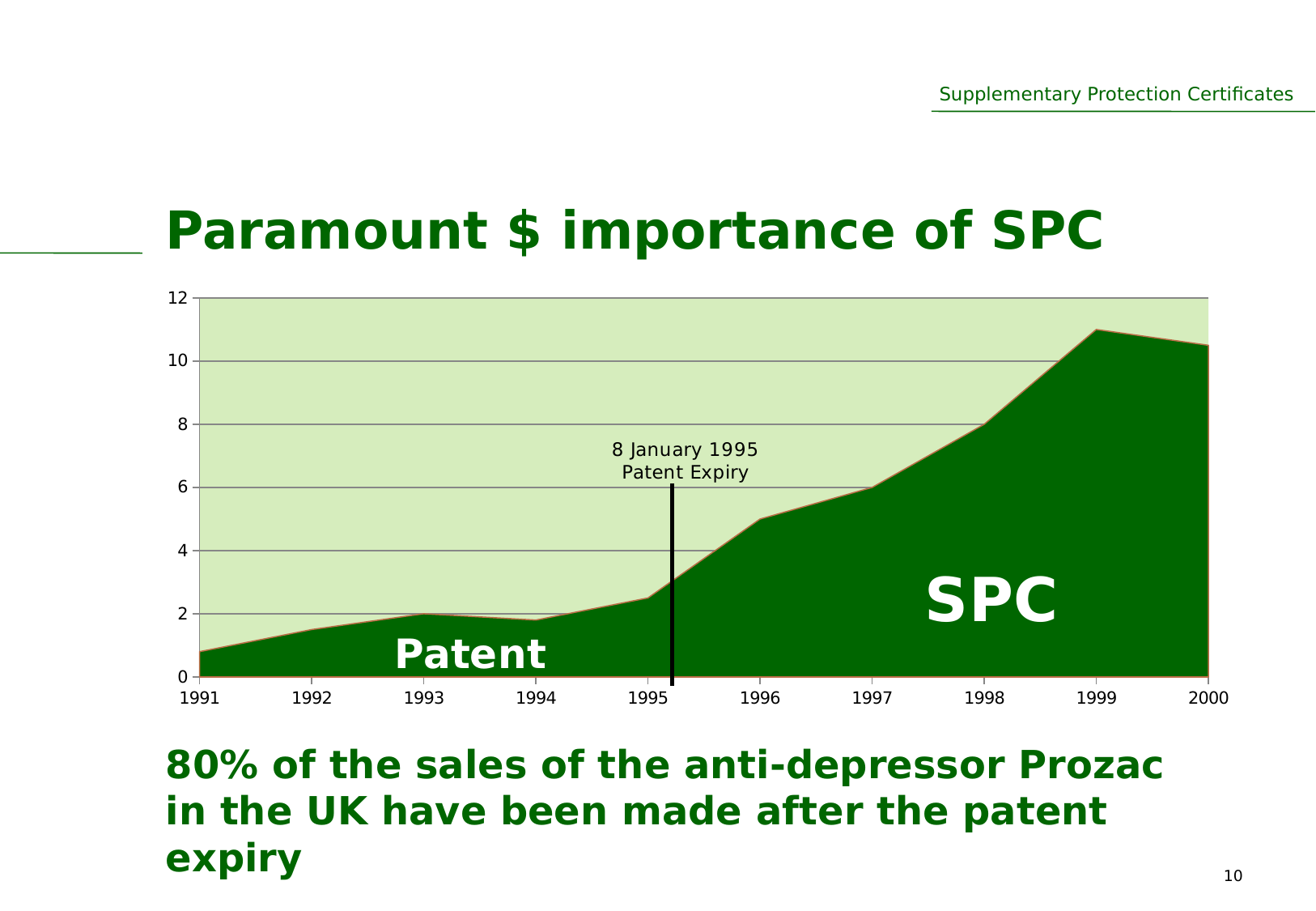

# Paramount $ importance of SPC

### Chart

| Category | Sales |
|---|---|
| 33603 | 0.8 |
| 33969 | 1.5 |
| 34334 | 2.0 |
| 34699 | 1.8 |
| 35064 | 2.5 |
| 35430 | 5.0 |
| 35795 | 6.0 |
| 36160 | 8.0 |
| 36525 | 11.0 |
| 36891 | 10.5 |
80% of the sales of the anti-depressor Prozac
in the UK have been made after the patent expiry
10